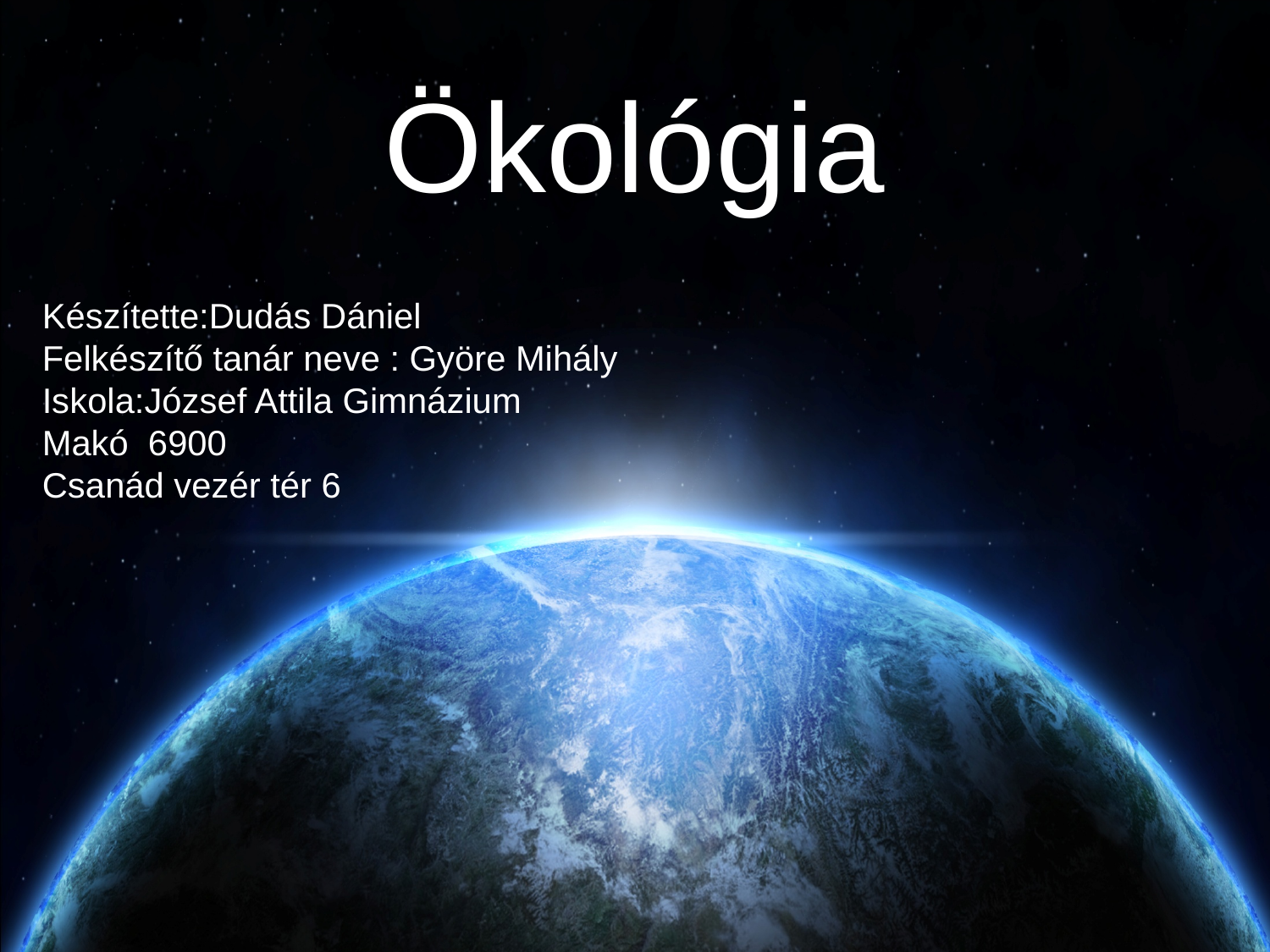

Ökológia
Készítette:Dudás Dániel
Felkészítő tanár neve : Györe Mihály
Iskola:József Attila Gimnázium
Makó  6900
Csanád vezér tér 6